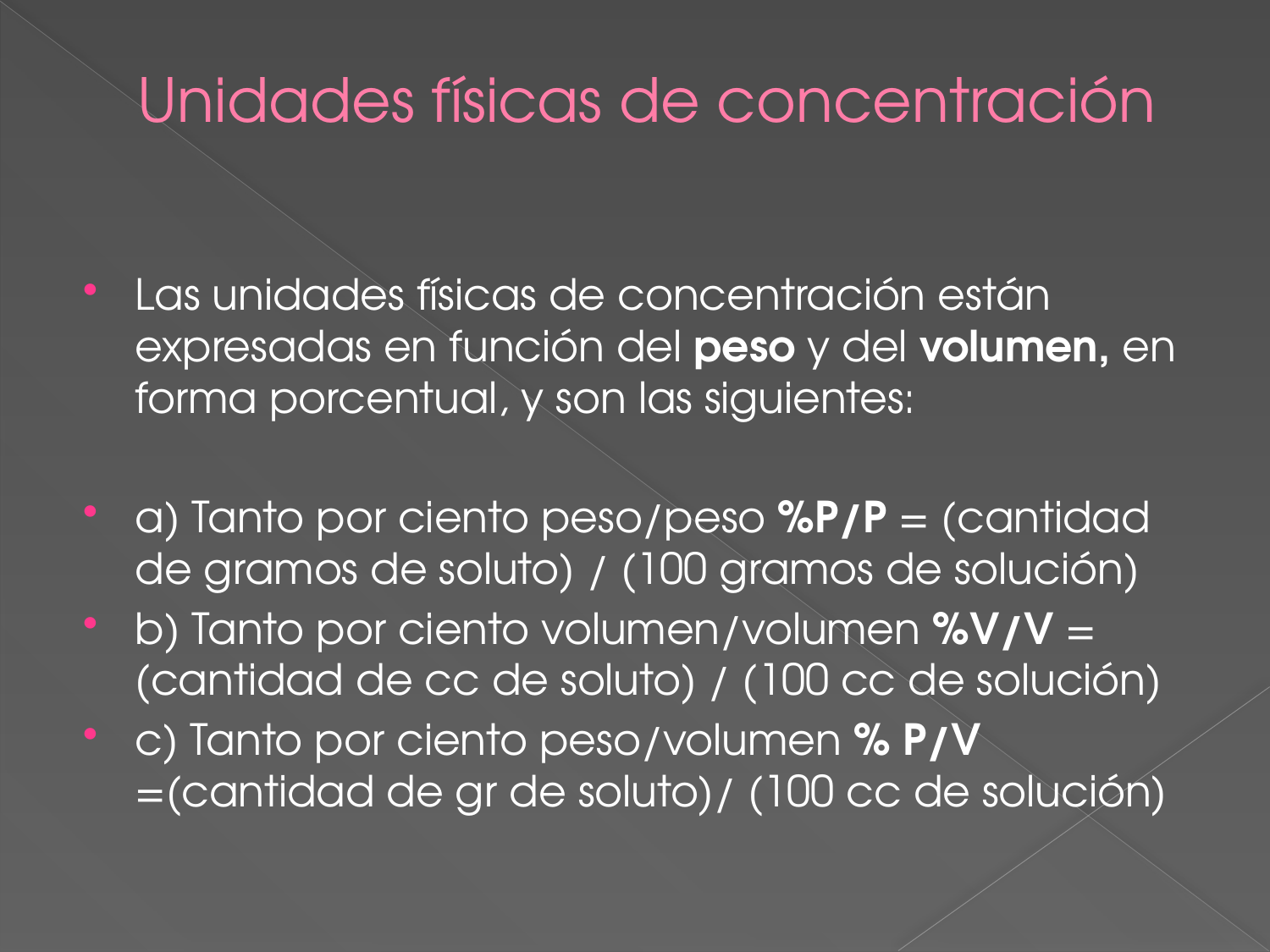

# Unidades físicas de concentración
Las unidades físicas de concentración están expresadas en función del peso y del volumen, en forma porcentual, y son las siguientes:

a) Tanto por ciento peso/peso %P/P = (cantidad de gramos de soluto) / (100 gramos de solución)
b) Tanto por ciento volumen/volumen %V/V = (cantidad de cc de soluto) / (100 cc de solución)
c) Tanto por ciento peso/volumen % P/V =(cantidad de gr de soluto)/ (100 cc de solución)